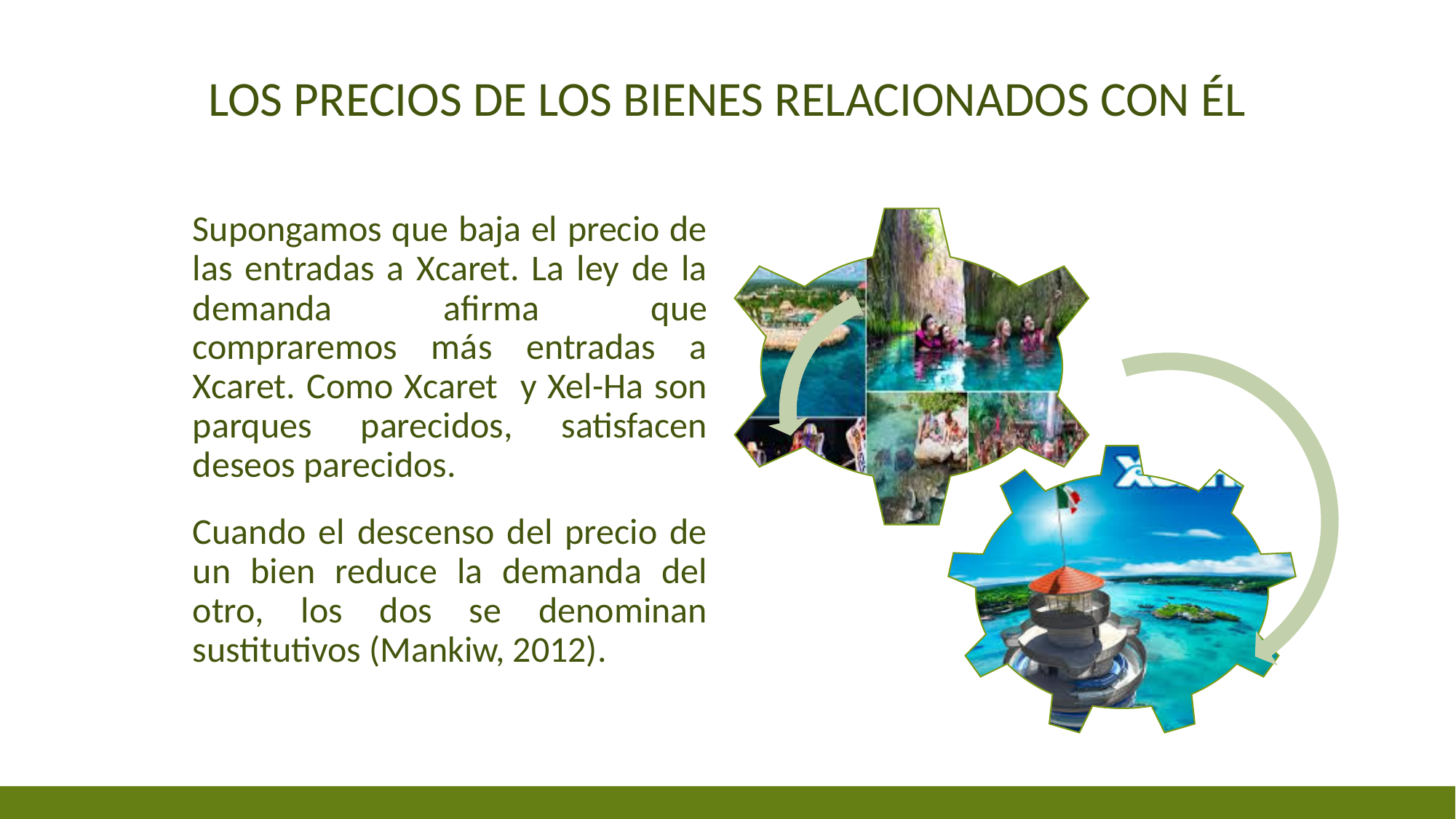

# Los precios de los bienes relacionados con él
Supongamos que baja el precio de las entradas a Xcaret. La ley de la demanda afirma que compraremos más entradas a Xcaret. Como Xcaret  y Xel-Ha son parques parecidos, satisfacen deseos parecidos.
Cuando el descenso del precio de un bien reduce la demanda del otro, los dos se denominan sustitutivos (Mankiw, 2012).